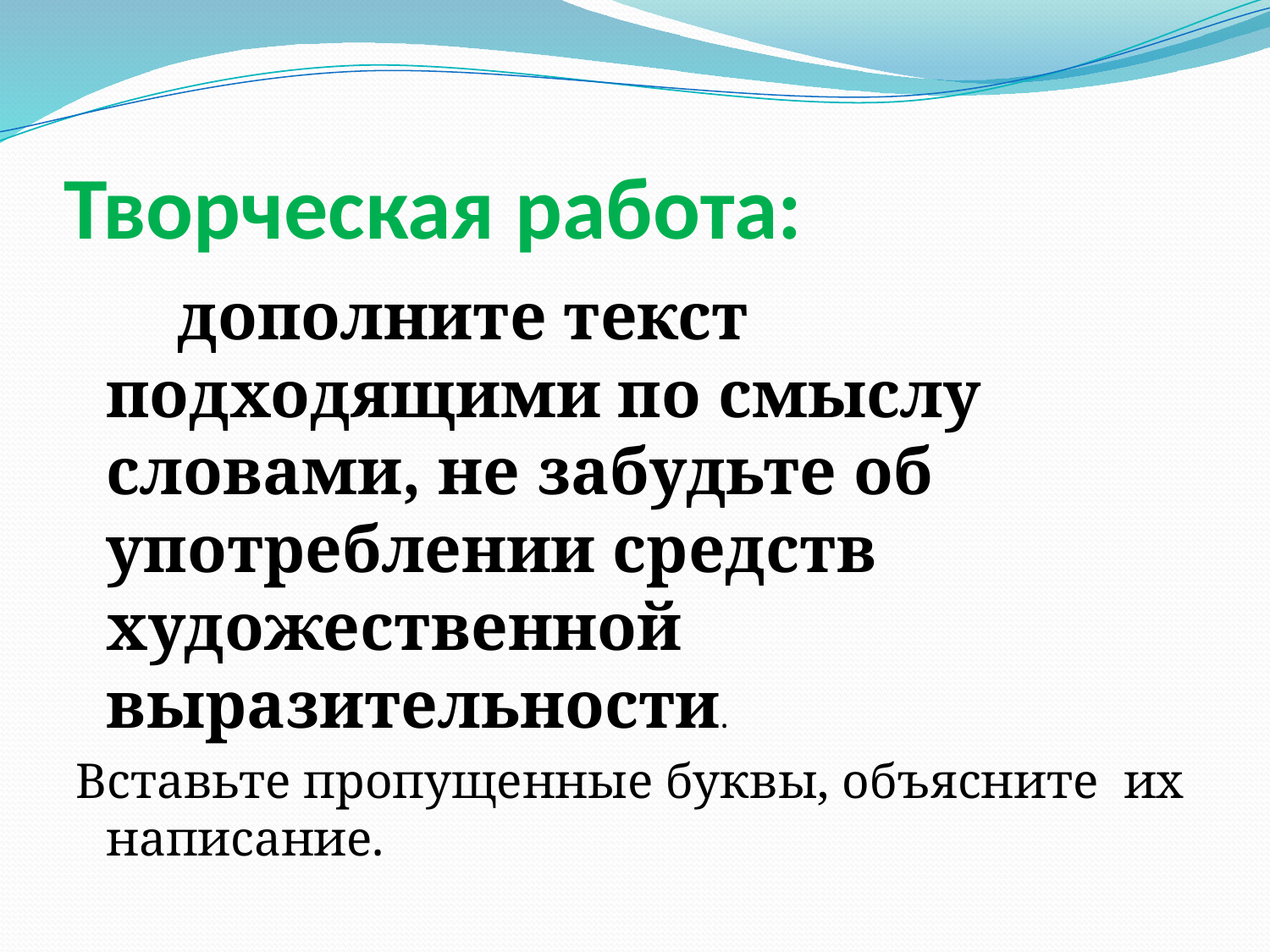

# Творческая работа:
      дополните текст подходящими по смыслу словами, не забудьте об употреблении средств художественной выразительности.
Вставьте пропущенные буквы, объясните  их написание.